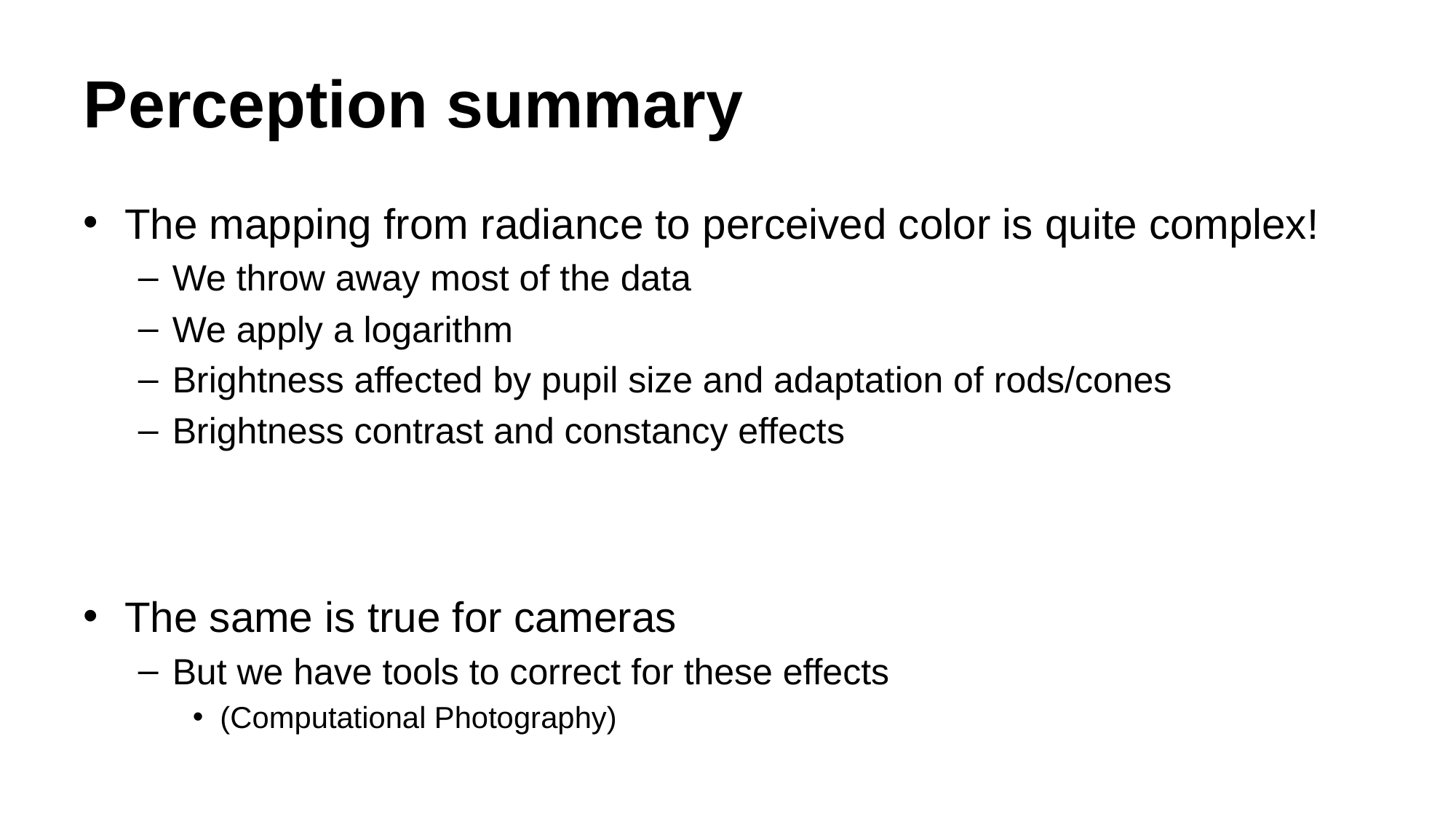

# Perception summary
The mapping from radiance to perceived color is quite complex!
We throw away most of the data
We apply a logarithm
Brightness affected by pupil size and adaptation of rods/cones
Brightness contrast and constancy effects

The same is true for cameras
But we have tools to correct for these effects
(Computational Photography)